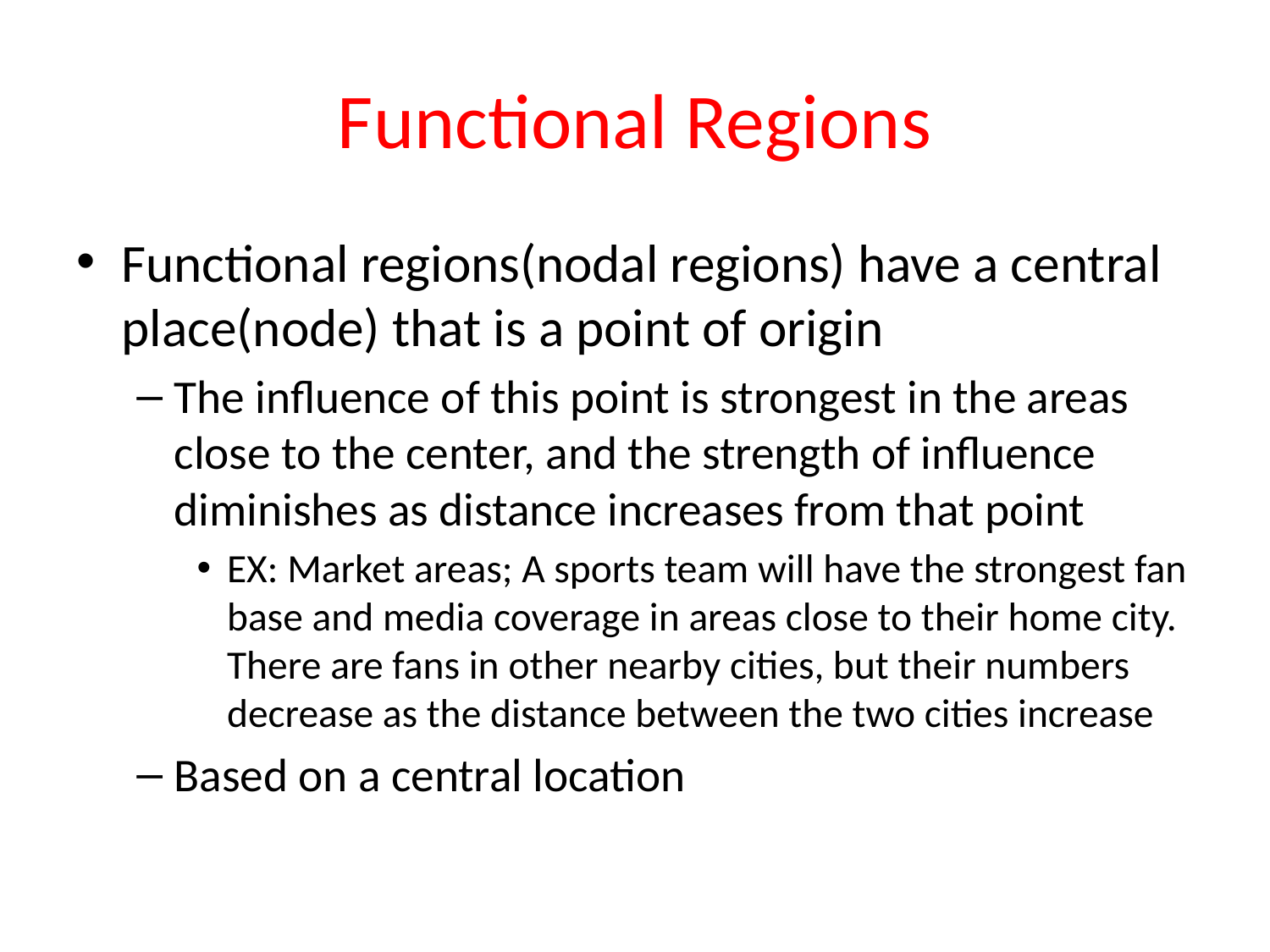

# Functional Regions
Functional regions(nodal regions) have a central place(node) that is a point of origin
The influence of this point is strongest in the areas close to the center, and the strength of influence diminishes as distance increases from that point
EX: Market areas; A sports team will have the strongest fan base and media coverage in areas close to their home city. There are fans in other nearby cities, but their numbers decrease as the distance between the two cities increase
Based on a central location